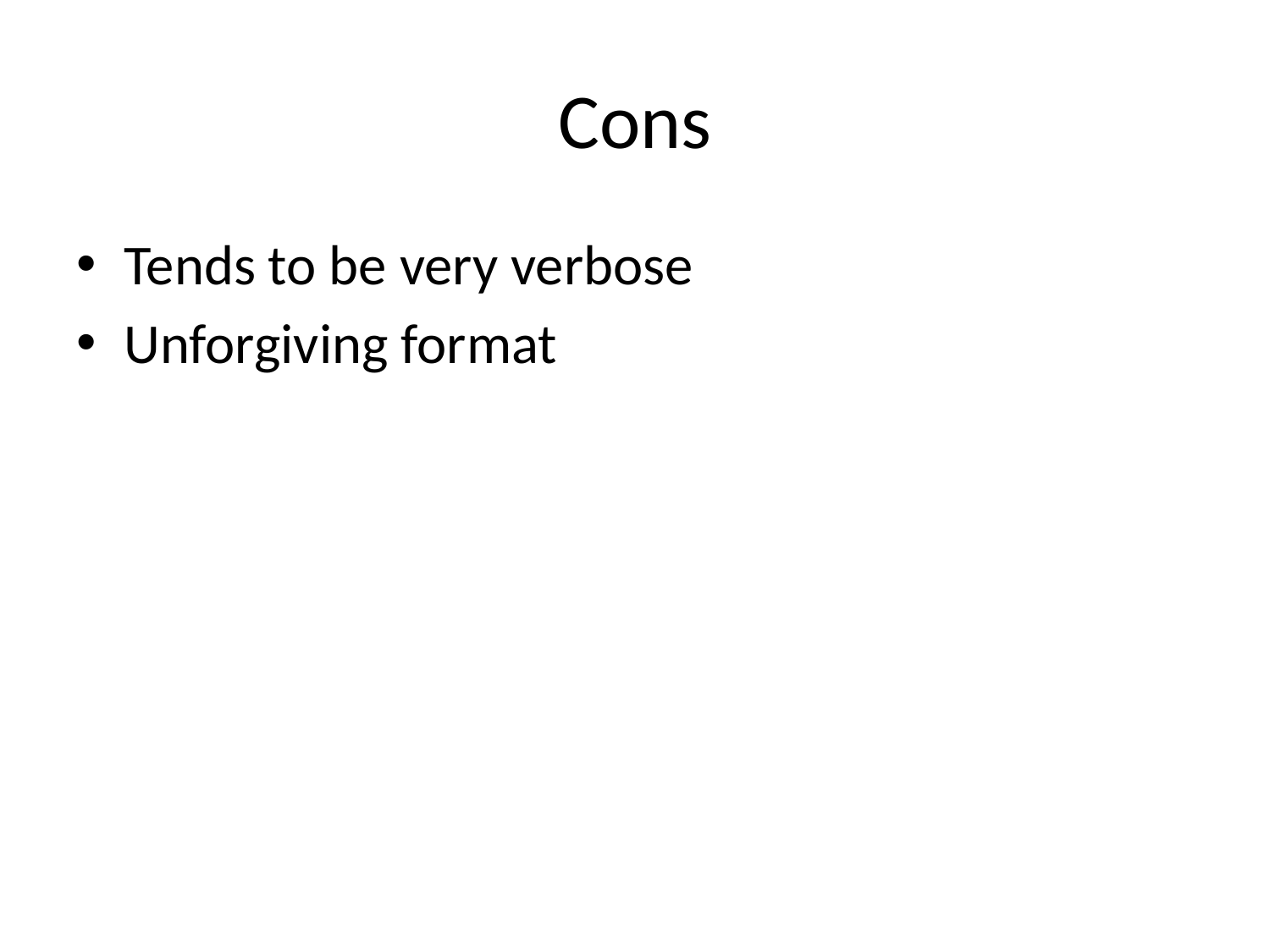

# Cons
Tends to be very verbose
Unforgiving format